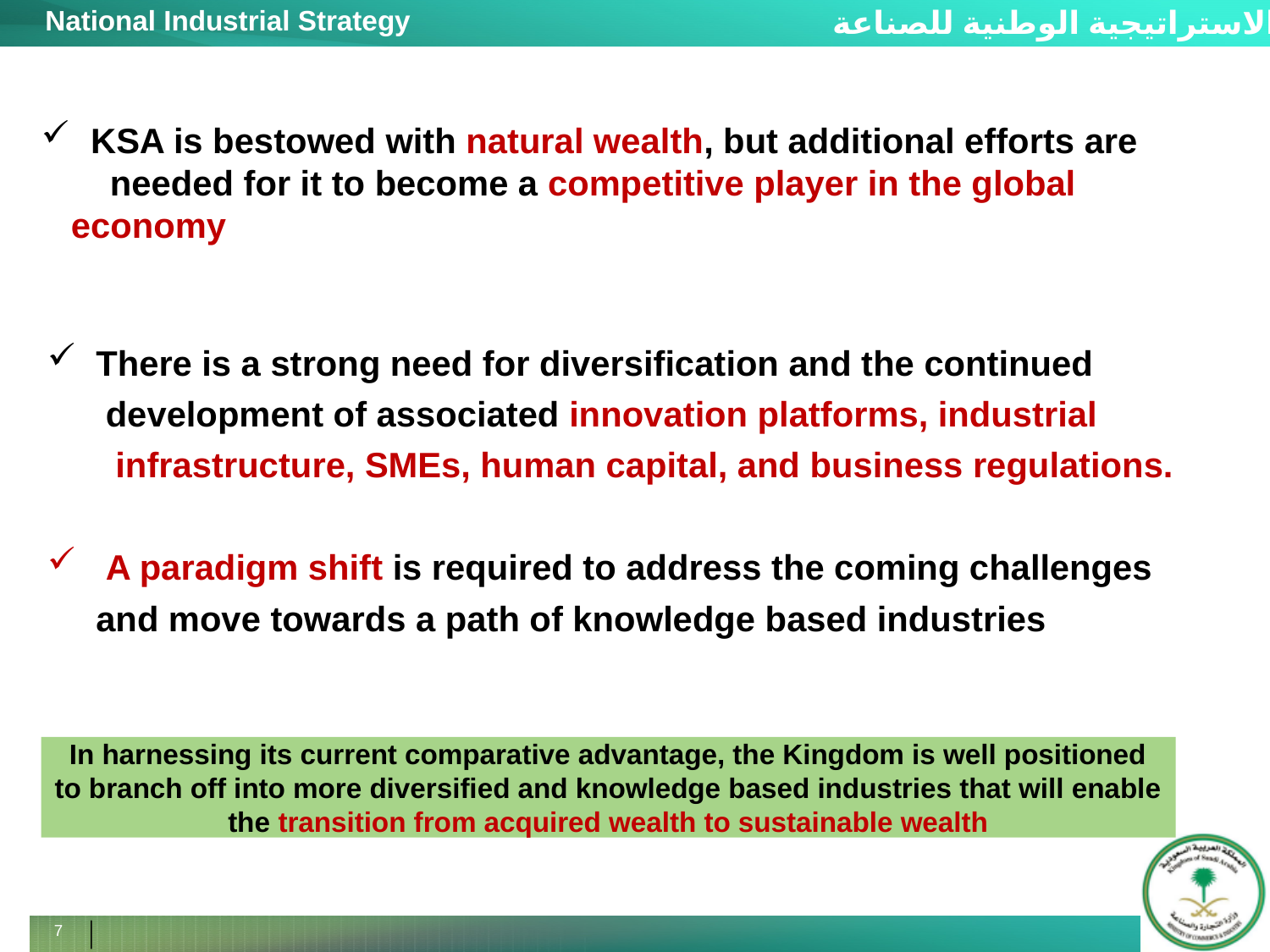

# KSA is bestowed with natural wealth, but additional efforts are needed for it to become a competitive player in the global economy

  There is a strong need for diversification and the continued
      development of associated innovation platforms, industrial
       infrastructure, SMEs, human capital, and business regulations.

   A paradigm shift is required to address the coming challenges
     and move towards a path of knowledge based industries

In harnessing its current comparative advantage, the Kingdom is well positioned to branch off into more diversified and knowledge based industries that will enable the transition from acquired wealth to sustainable wealth
7